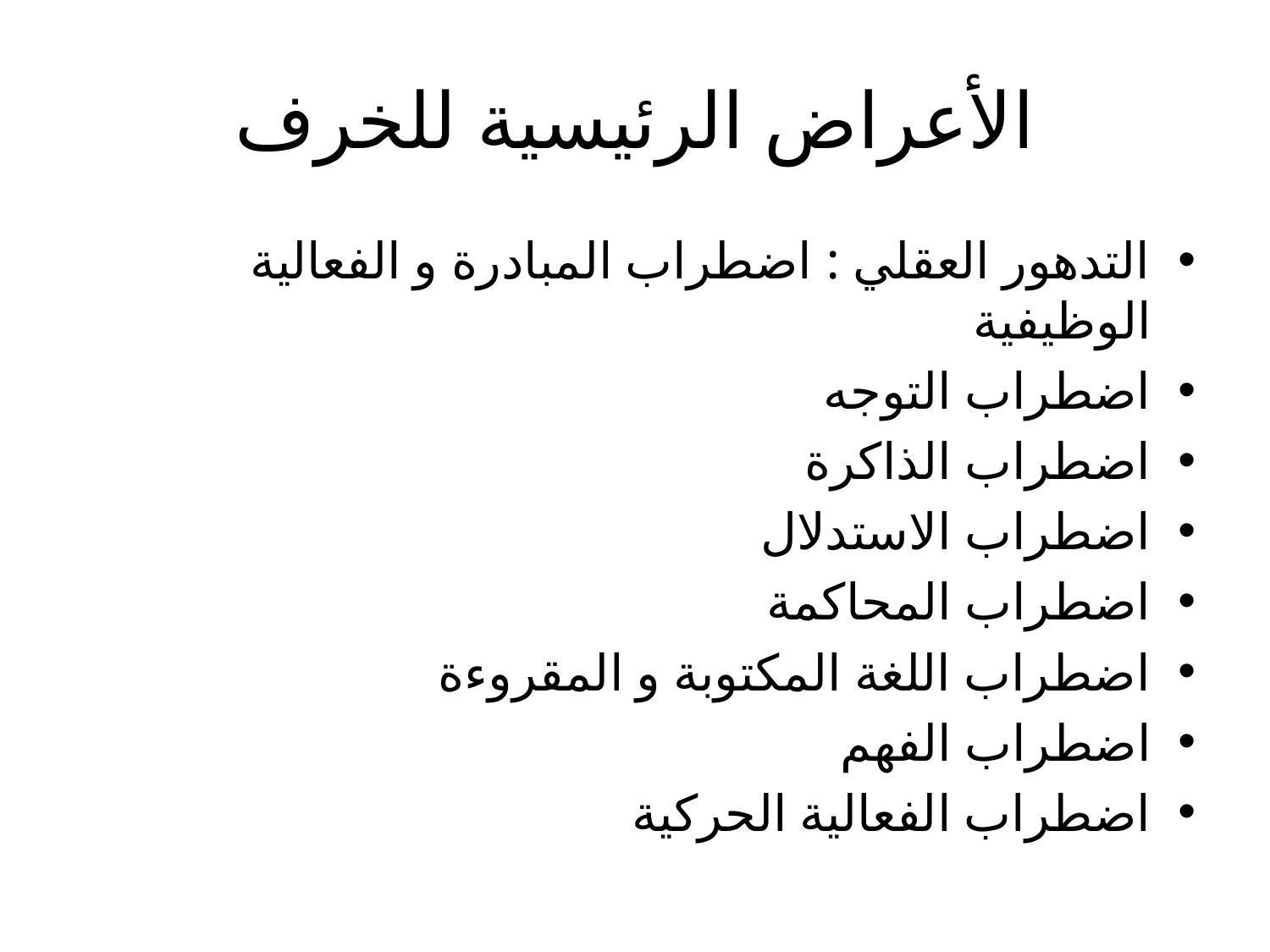

# الأعراض الرئيسية للخرف
التدهور العقلي : اضطراب المبادرة و الفعالية الوظيفية
اضطراب التوجه
اضطراب الذاكرة
اضطراب الاستدلال
اضطراب المحاكمة
اضطراب اللغة المكتوبة و المقروءة
اضطراب الفهم
اضطراب الفعالية الحركية